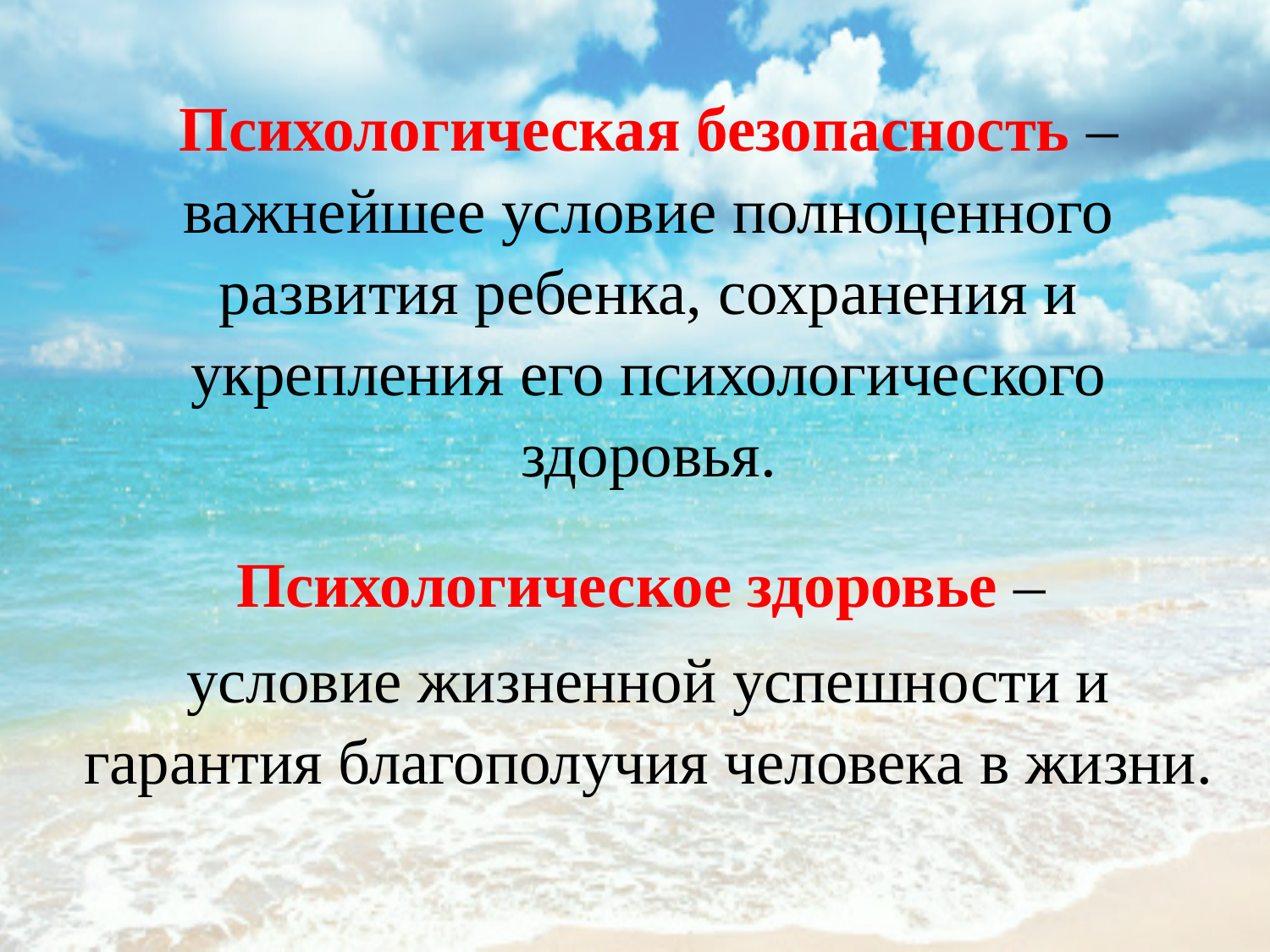

Психологическая безопасность – важнейшее условие полноценного развития ребенка, сохранения и укрепления его психологического здоровья.

Психологическое здоровье –
условие жизненной успешности и гарантия благополучия человека в жизни.